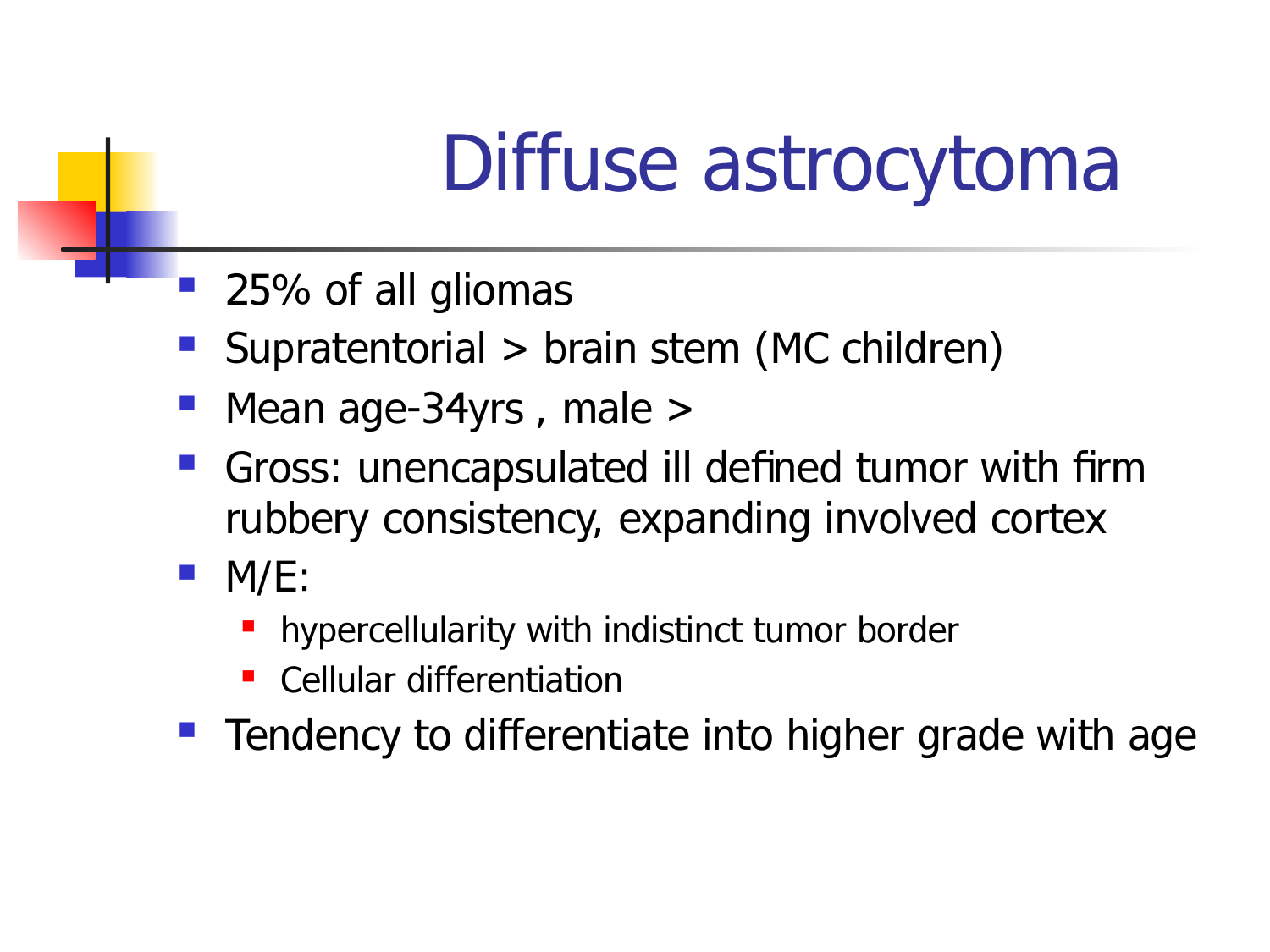

# Diffuse astrocytoma
25% of all gliomas
Supratentorial > brain stem (MC children)
Mean age-34yrs , male >
Gross: unencapsulated ill defined tumor with firm rubbery consistency, expanding involved cortex
M/E:
hypercellularity with indistinct tumor border
Cellular differentiation
Tendency to differentiate into higher grade with age